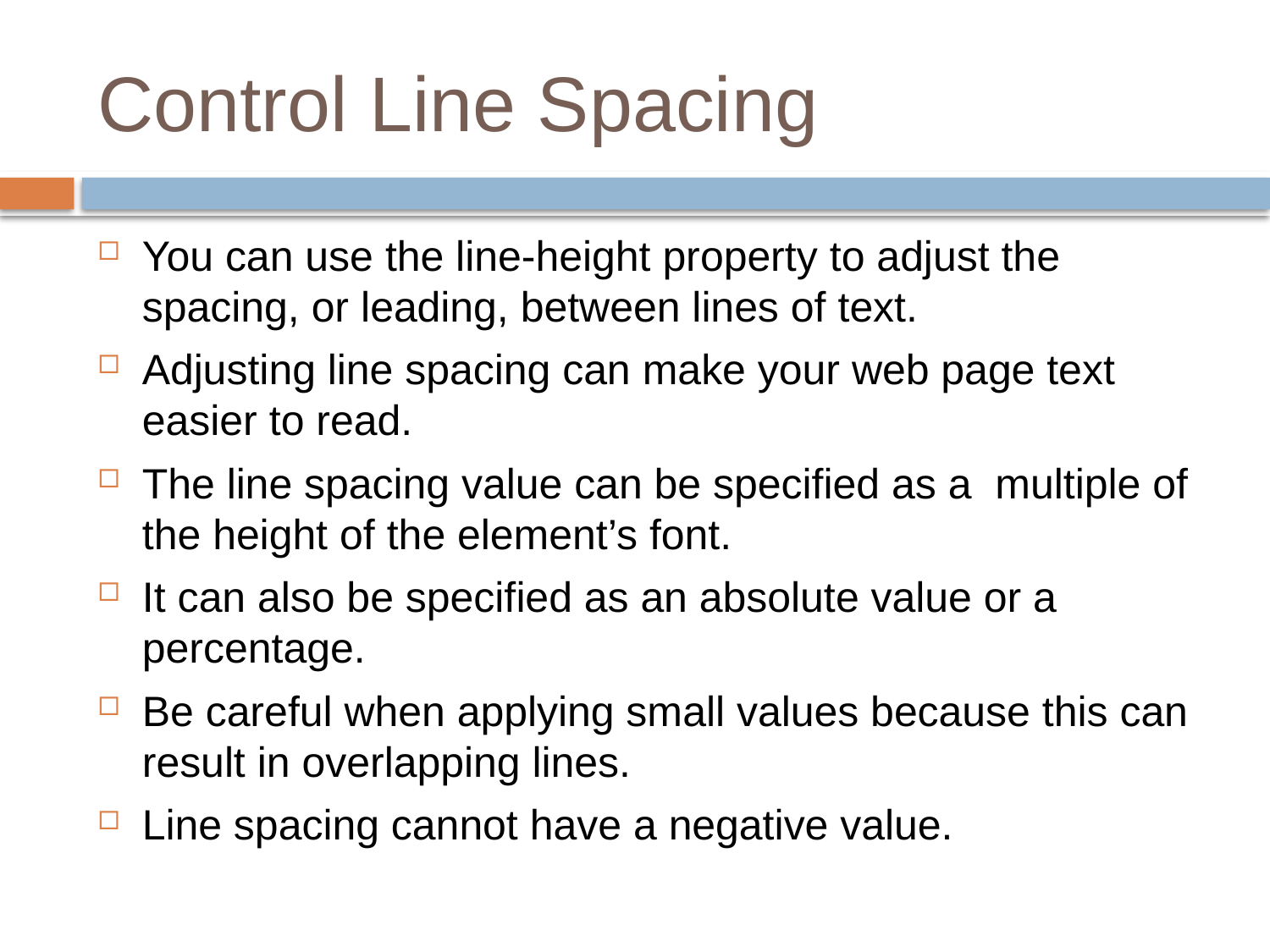

# Control Line Spacing
You can use the line-height property to adjust the spacing, or leading, between lines of text.
Adjusting line spacing can make your web page text easier to read.
The line spacing value can be specified as a  multiple of the height of the element’s font.
It can also be specified as an absolute value or a percentage.
Be careful when applying small values because this can result in overlapping lines.
Line spacing cannot have a negative value.